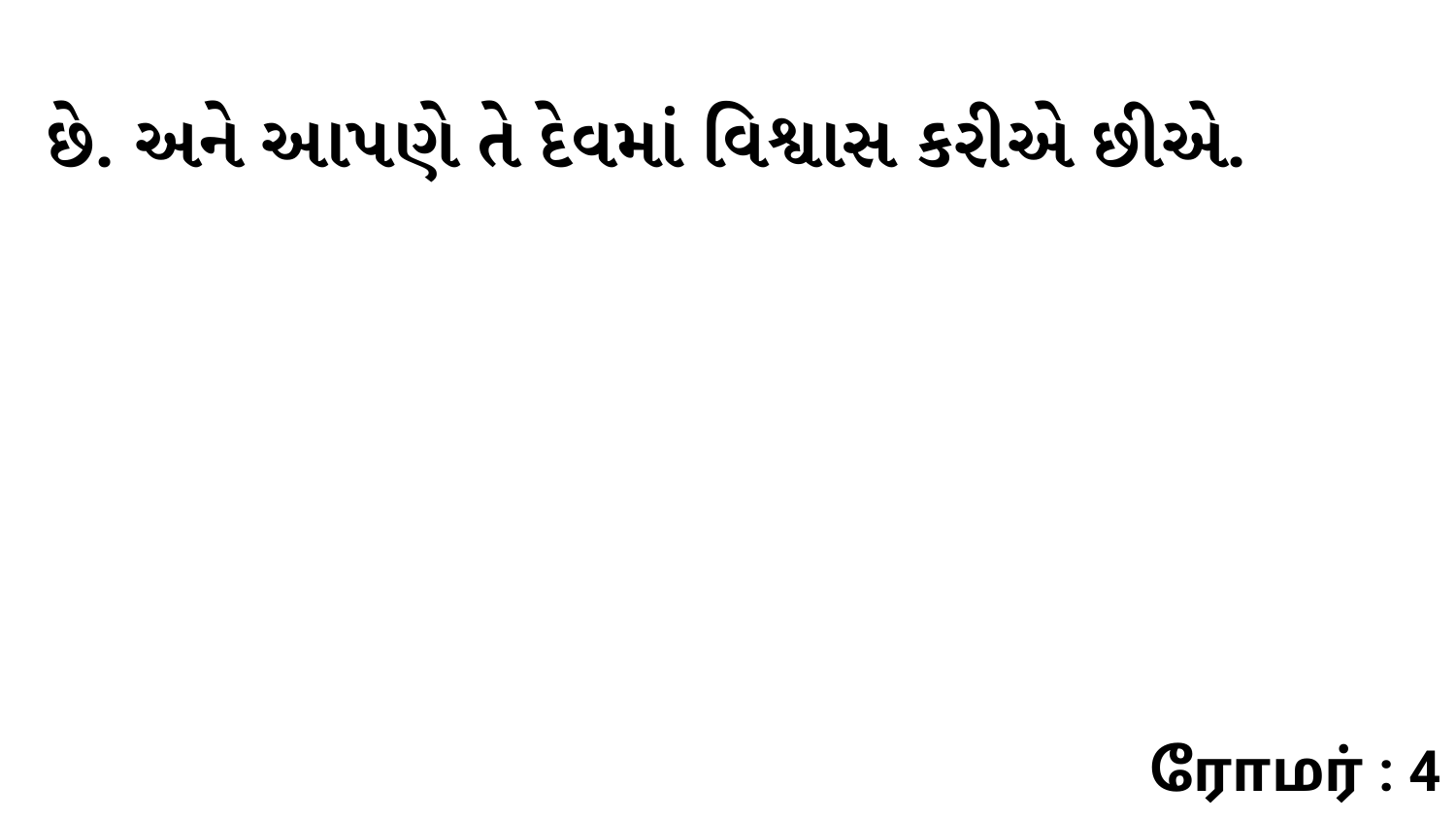

છે. અને આપણે તે દેવમાં વિશ્વાસ કરીએ છીએ.
ரோமர் : 4